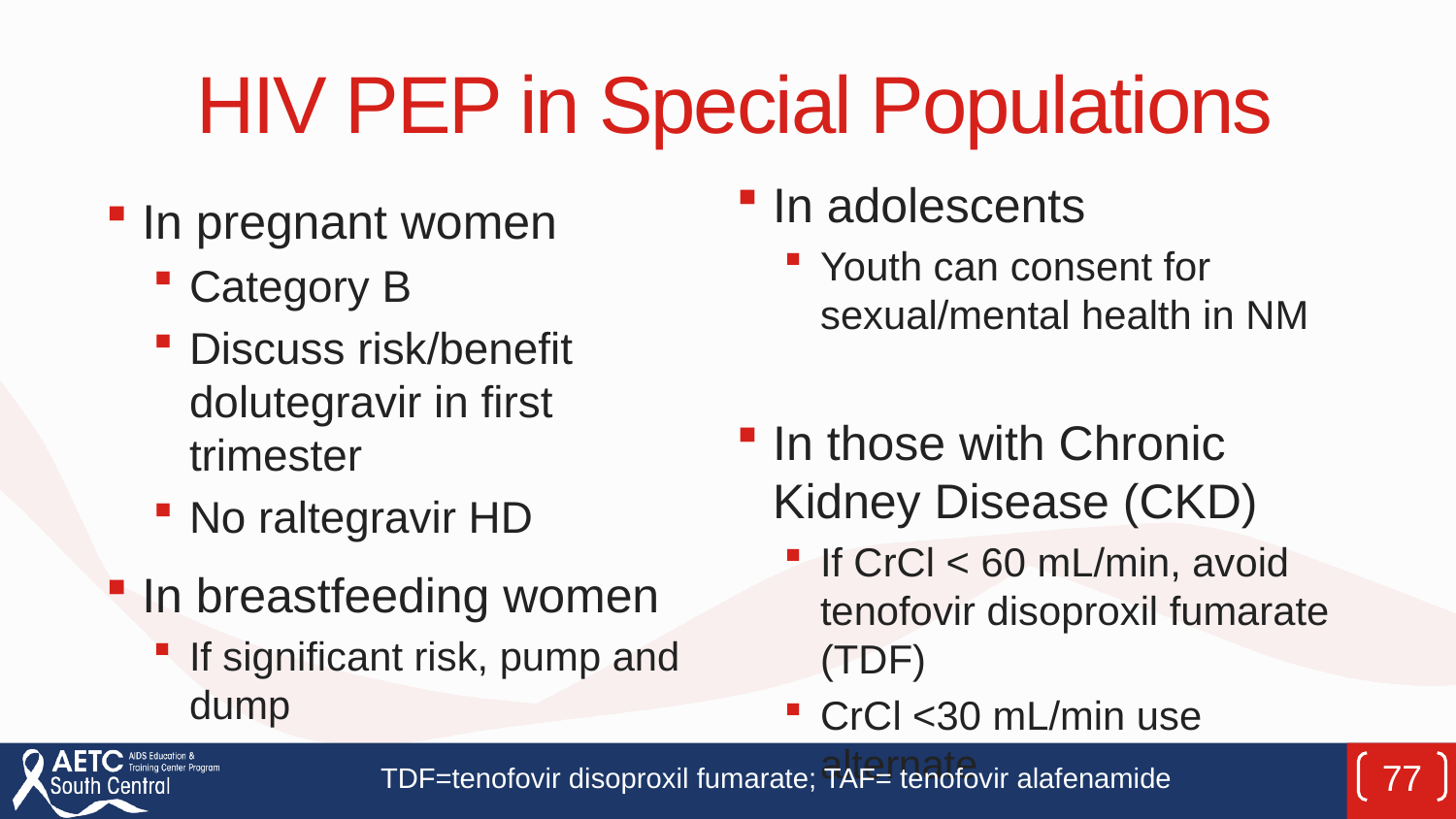

# HIV PEP in Special Populations
In adolescents
Youth can consent for sexual/mental health in NM

In those with Chronic Kidney Disease (CKD)
If CrCl < 60 mL/min, avoid tenofovir disoproxil fumarate (TDF)
CrCl <30 mL/min use alternate

In pregnant women
Category B
Discuss risk/benefit dolutegravir in first trimester
No raltegravir HD
In breastfeeding women
If significant risk, pump and dump
TDF=tenofovir disoproxil fumarate; TAF= tenofovir alafenamide
77